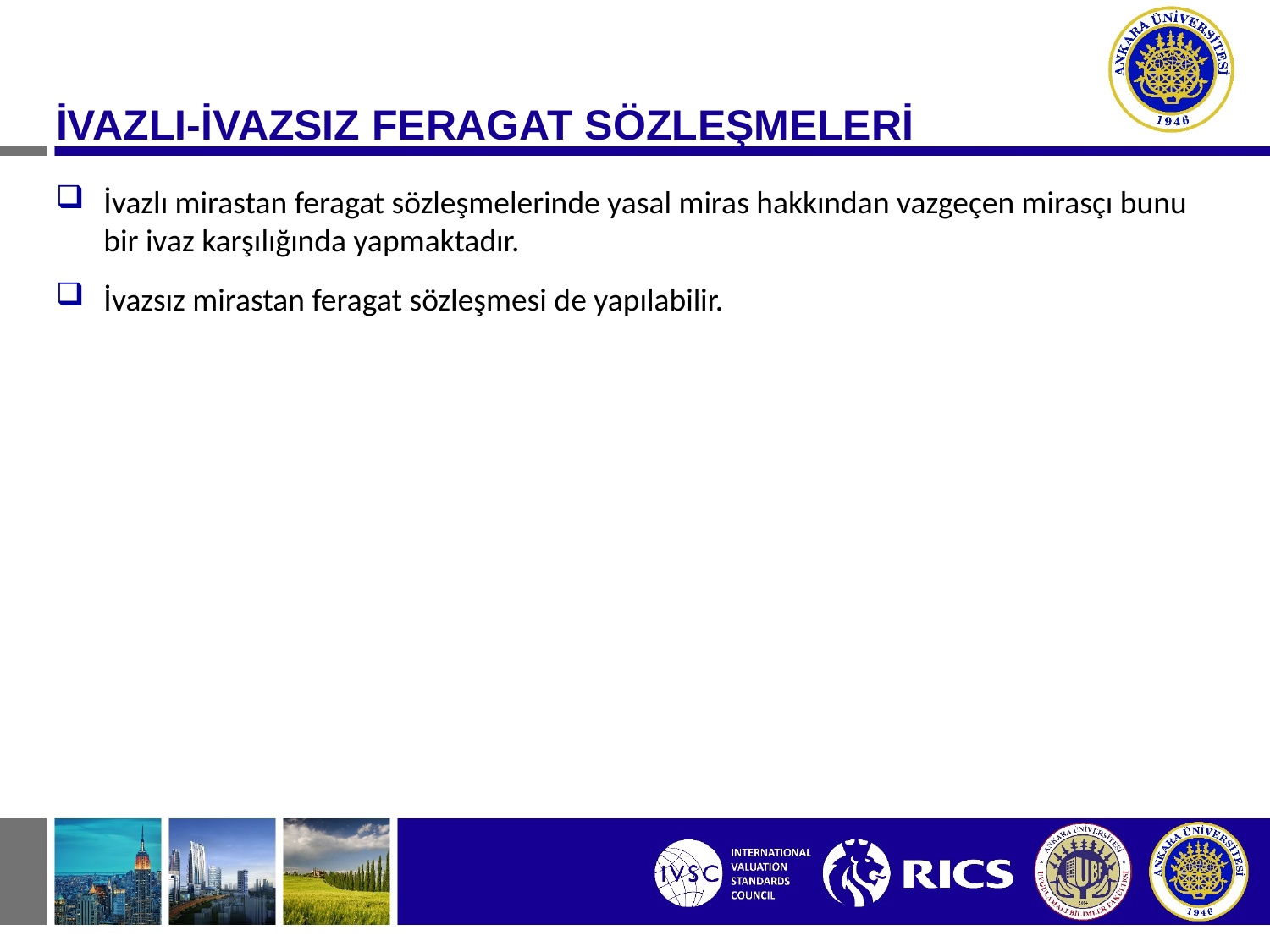

İVAZLI-İVAZSIZ FERAGAT SÖZLEŞMELERİ
İvazlı mirastan feragat sözleşmelerinde yasal miras hakkından vazgeçen mirasçı bunu bir ivaz karşılığında yapmaktadır.
İvazsız mirastan feragat sözleşmesi de yapılabilir.